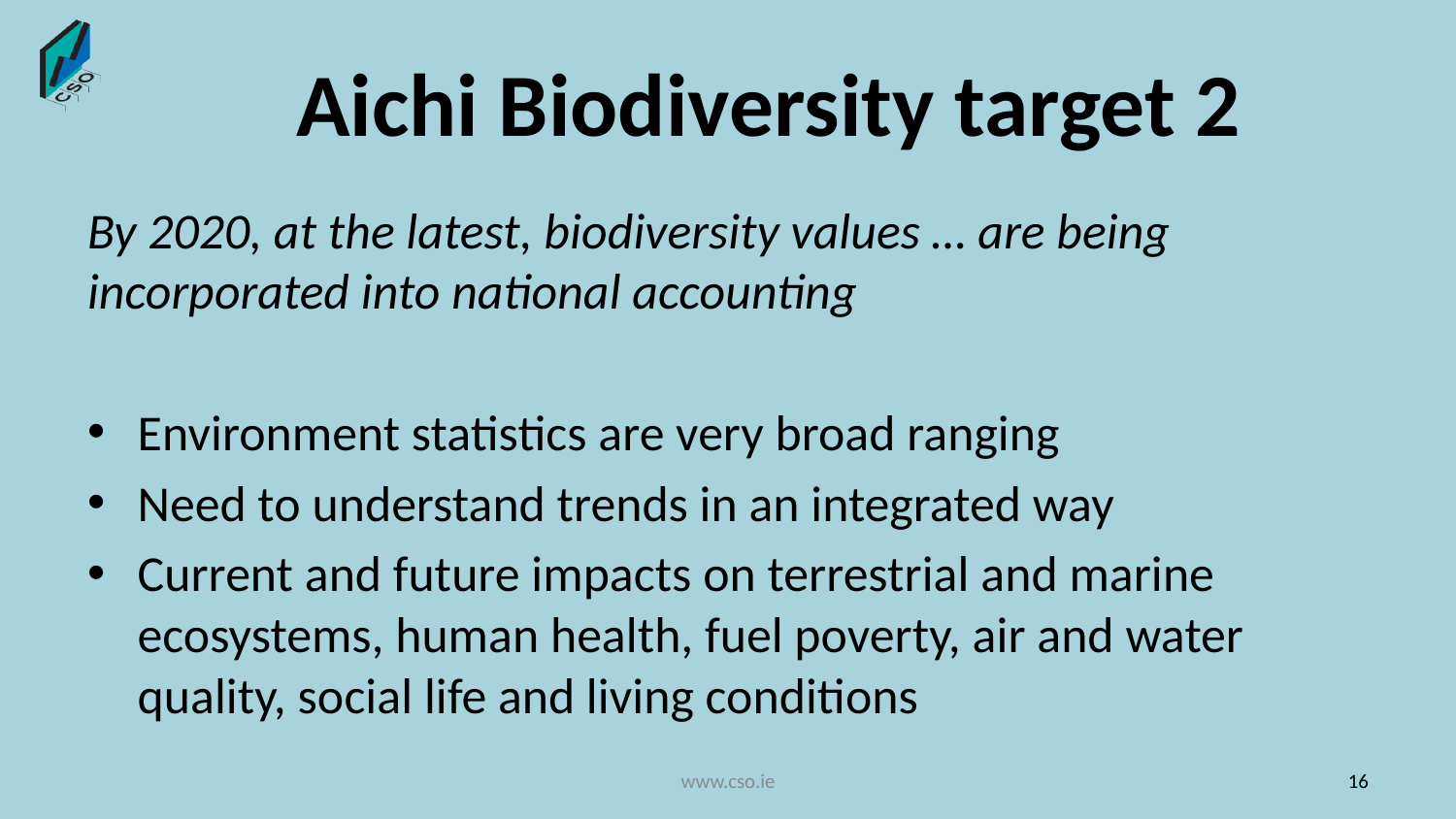

# Aichi Biodiversity target 2
By 2020, at the latest, biodiversity values … are being incorporated into national accounting

Environment statistics are very broad ranging
Need to understand trends in an integrated way
Current and future impacts on terrestrial and marine ecosystems, human health, fuel poverty, air and water quality, social life and living conditions

www.cso.ie
16